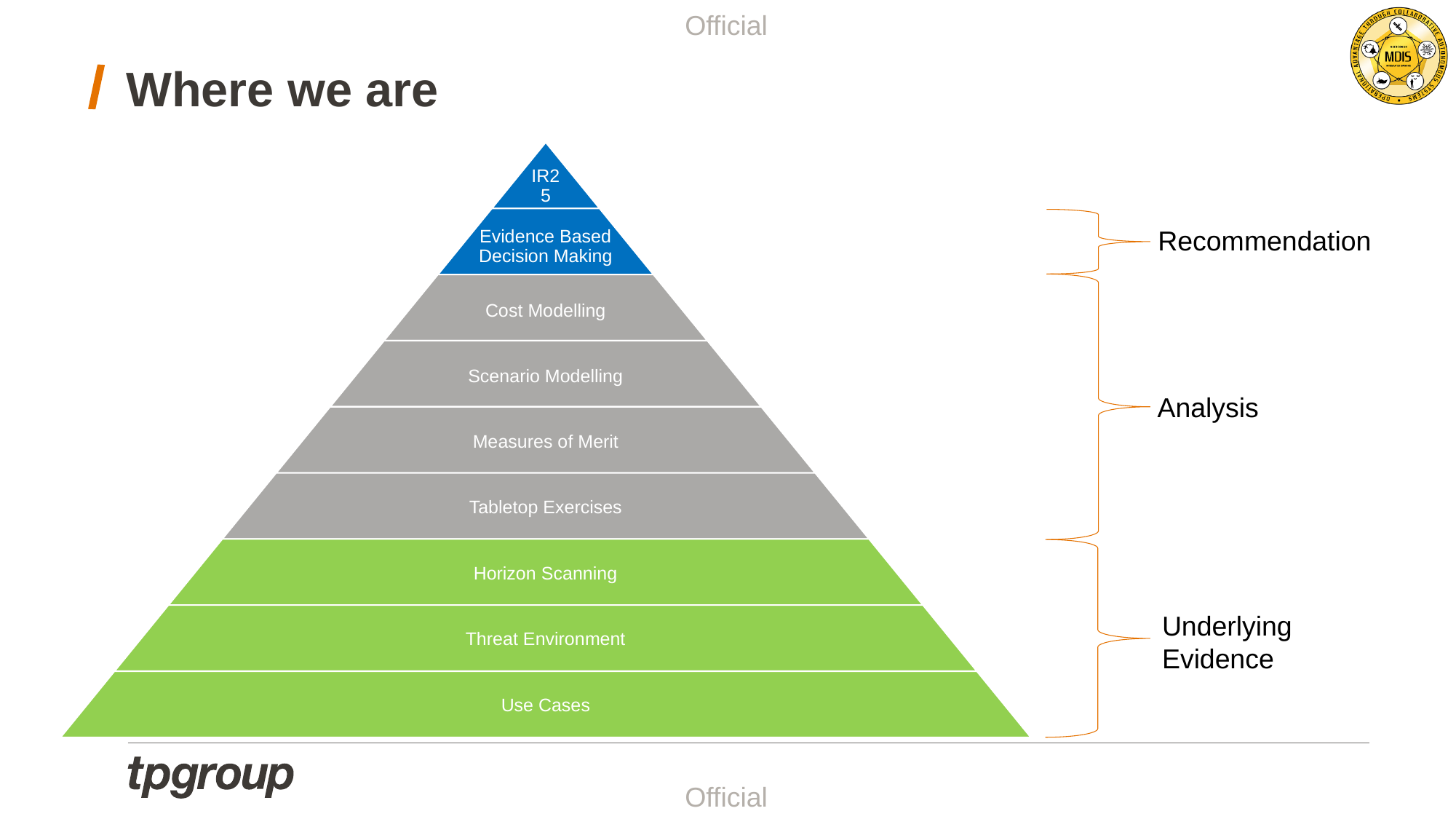

# Where we are
IR25
Evidence Based Decision Making
Cost Modelling
Scenario Modelling
Measures of Merit
Tabletop Exercises
Horizon Scanning
Threat Environment
Use Cases

Recommendation

Analysis

Underlying
Evidence